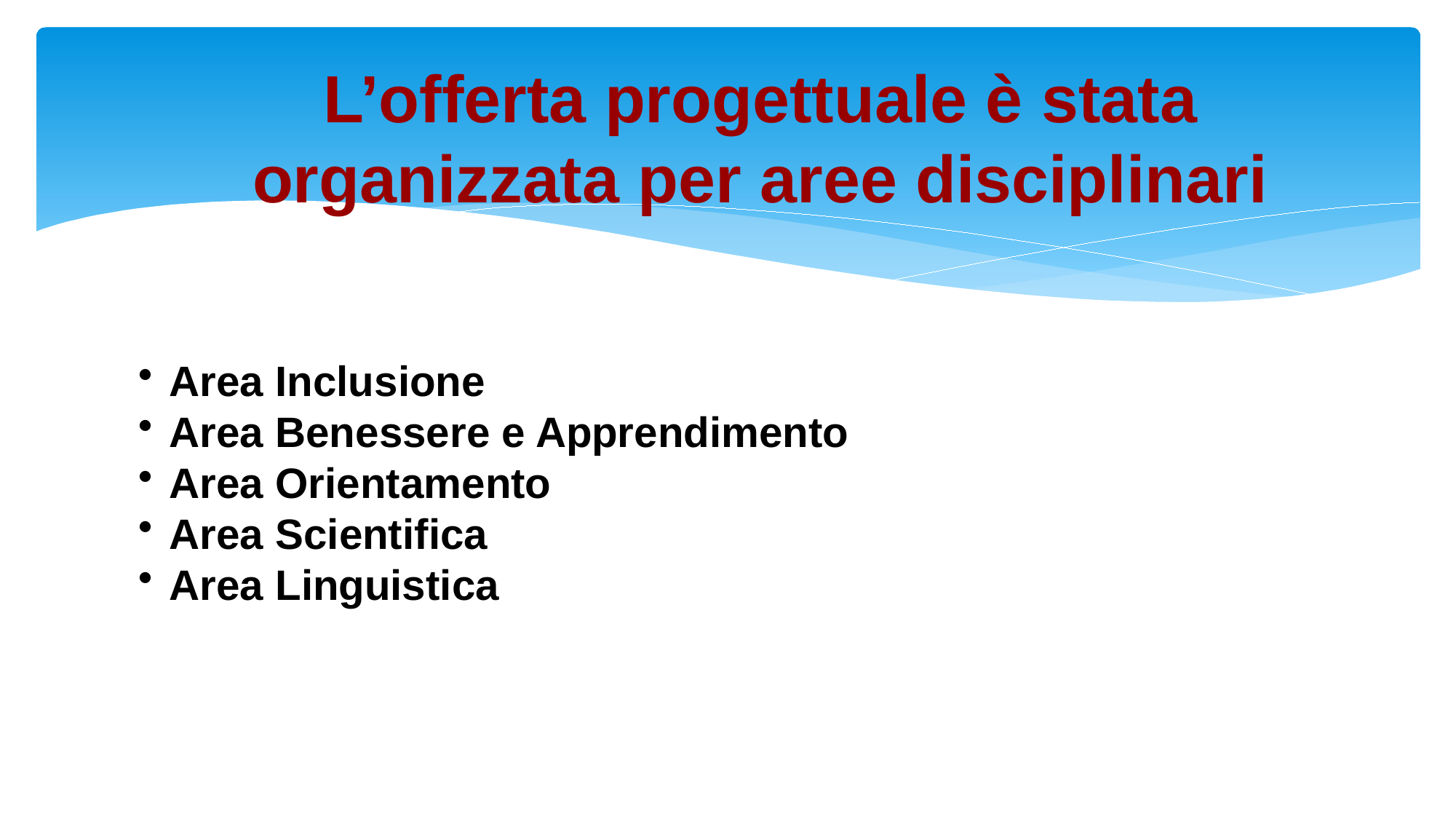

L’offerta progettuale è stata organizzata per aree disciplinari

Area Inclusione
Area Benessere e Apprendimento
Area Orientamento
Area Scientifica
Area Linguistica